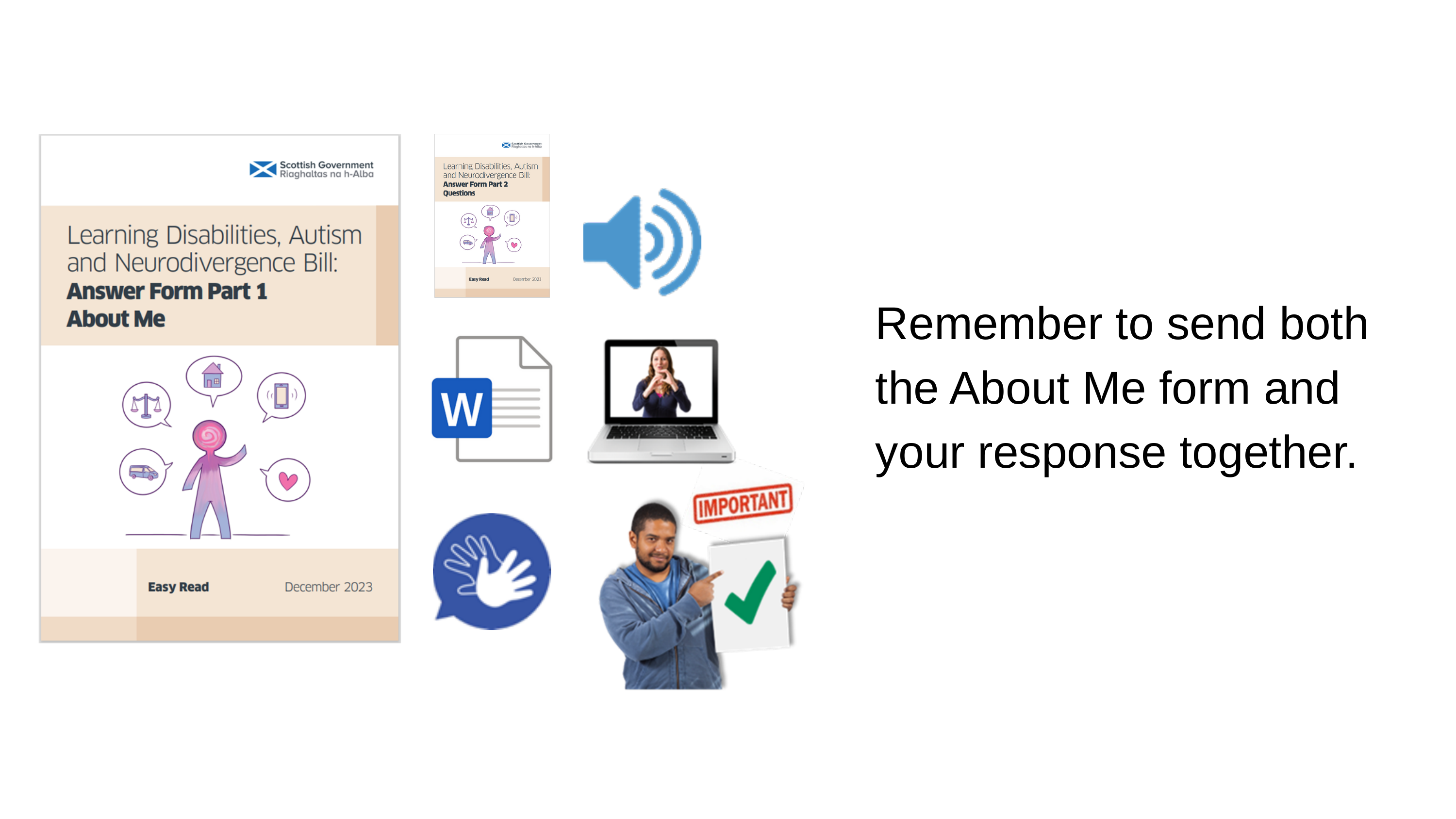

Remember to send both the About Me form and your response together.